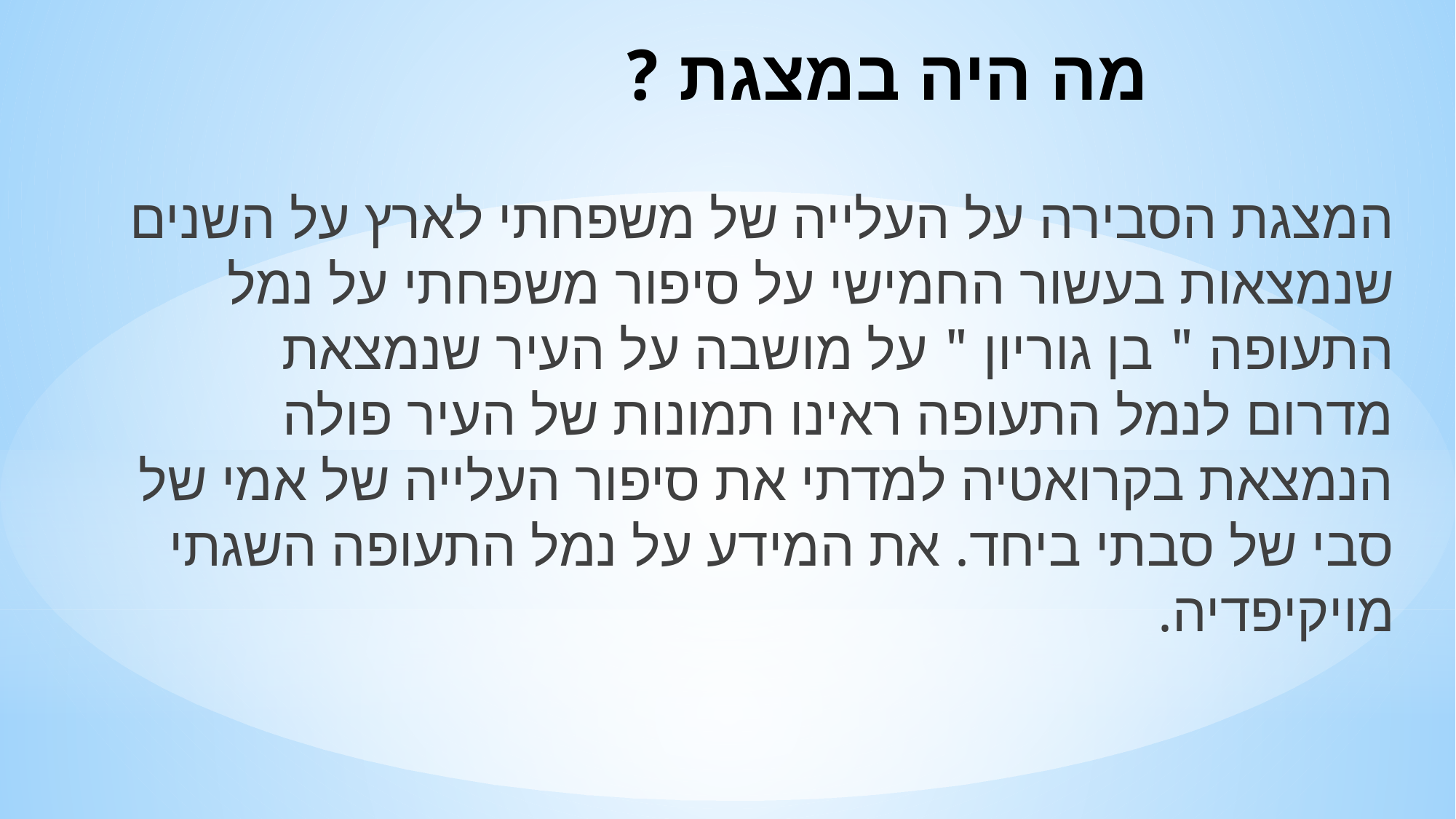

# מה היה במצגת ?
המצגת הסבירה על העלייה של משפחתי לארץ על השנים שנמצאות בעשור החמישי על סיפור משפחתי על נמל התעופה " בן גוריון " על מושבה על העיר שנמצאת מדרום לנמל התעופה ראינו תמונות של העיר פולה הנמצאת בקרואטיה למדתי את סיפור העלייה של אמי של סבי של סבתי ביחד. את המידע על נמל התעופה השגתי מויקיפדיה.